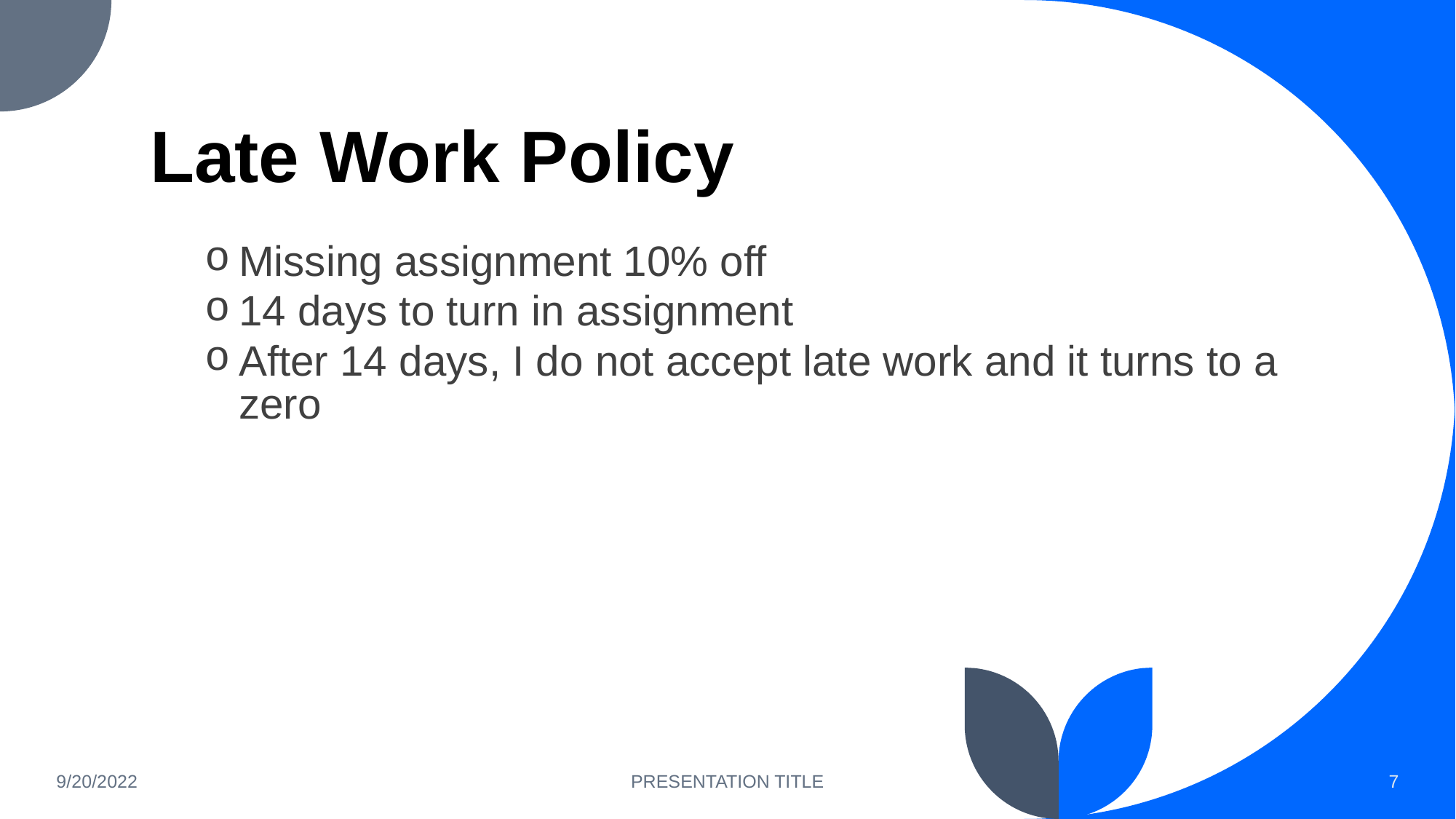

# Late Work Policy

Missing assignment 10% off
14 days to turn in assignment
After 14 days, I do not accept late work and it turns to a zero

9/20/2022
PRESENTATION TITLE
7